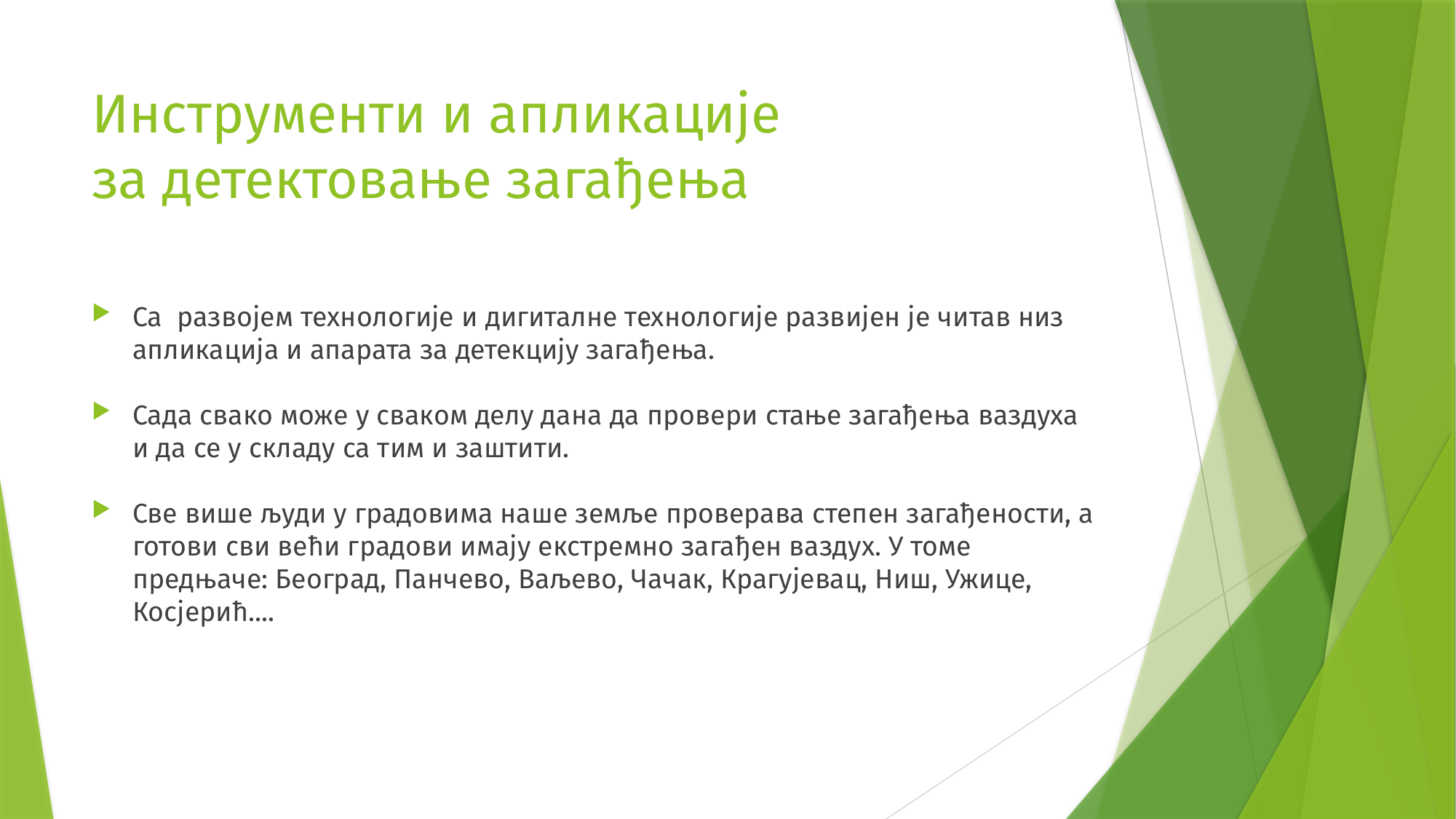

# Инструменти и апликације за детектовање загађења

Са  развојем технологије и дигиталне технологије развијен је читав низ апликација и апарата за детекцију загађења.

Сада свако може у сваком делу дана да провери стање загађења ваздуха и да се у складу са тим и заштити.

Све више људи у градовима наше земље проверава степен загађености, а готови сви већи градови имају екстремно загађен ваздух. У томе предњаче: Београд, Панчево, Ваљево, Чачак, Крагујевац, Ниш, Ужице, Косјерић....